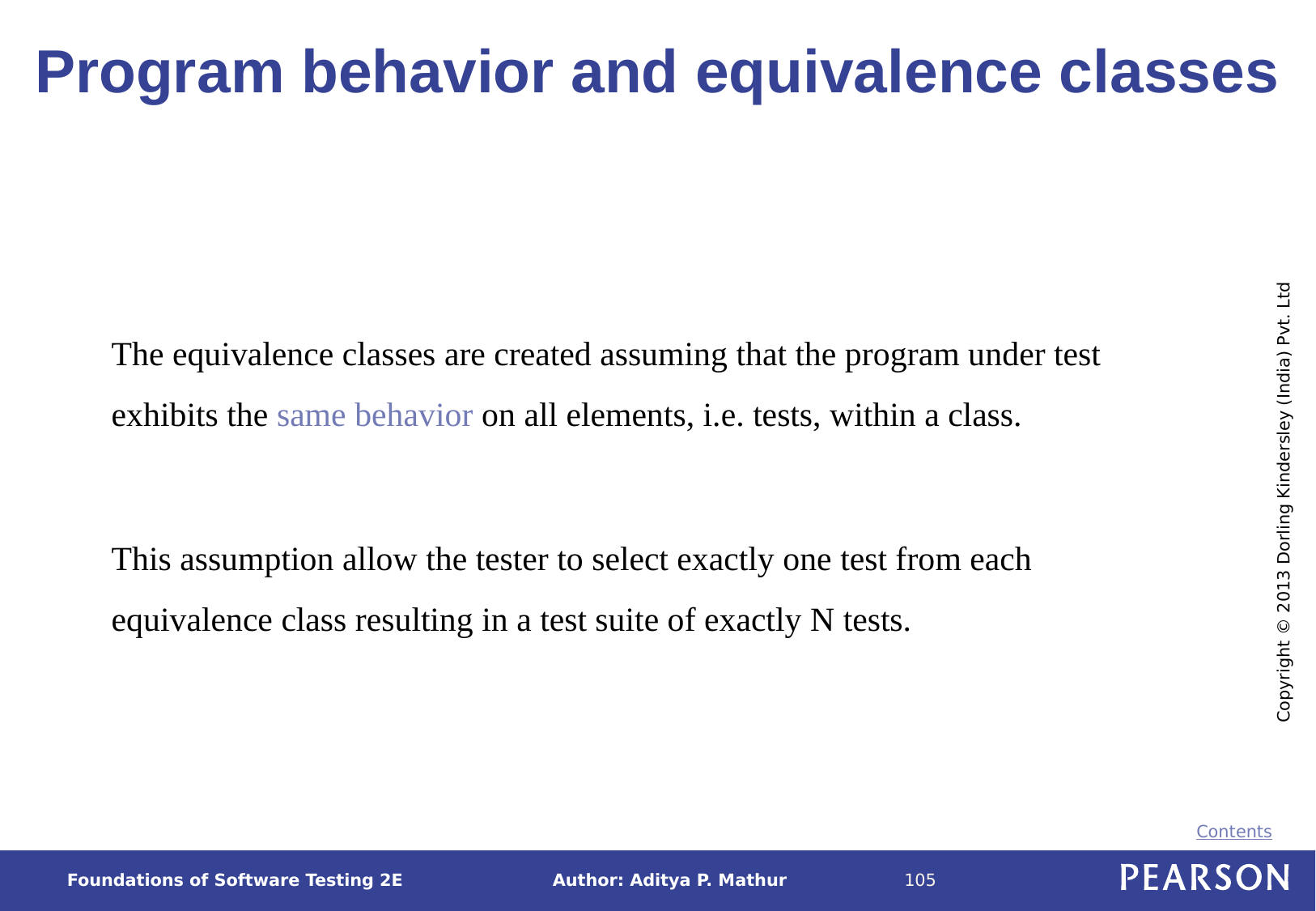

# Program behavior and equivalence classes
The equivalence classes are created assuming that the program under test exhibits the same behavior on all elements, i.e. tests, within a class.
This assumption allow the tester to select exactly one test from each equivalence class resulting in a test suite of exactly N tests.